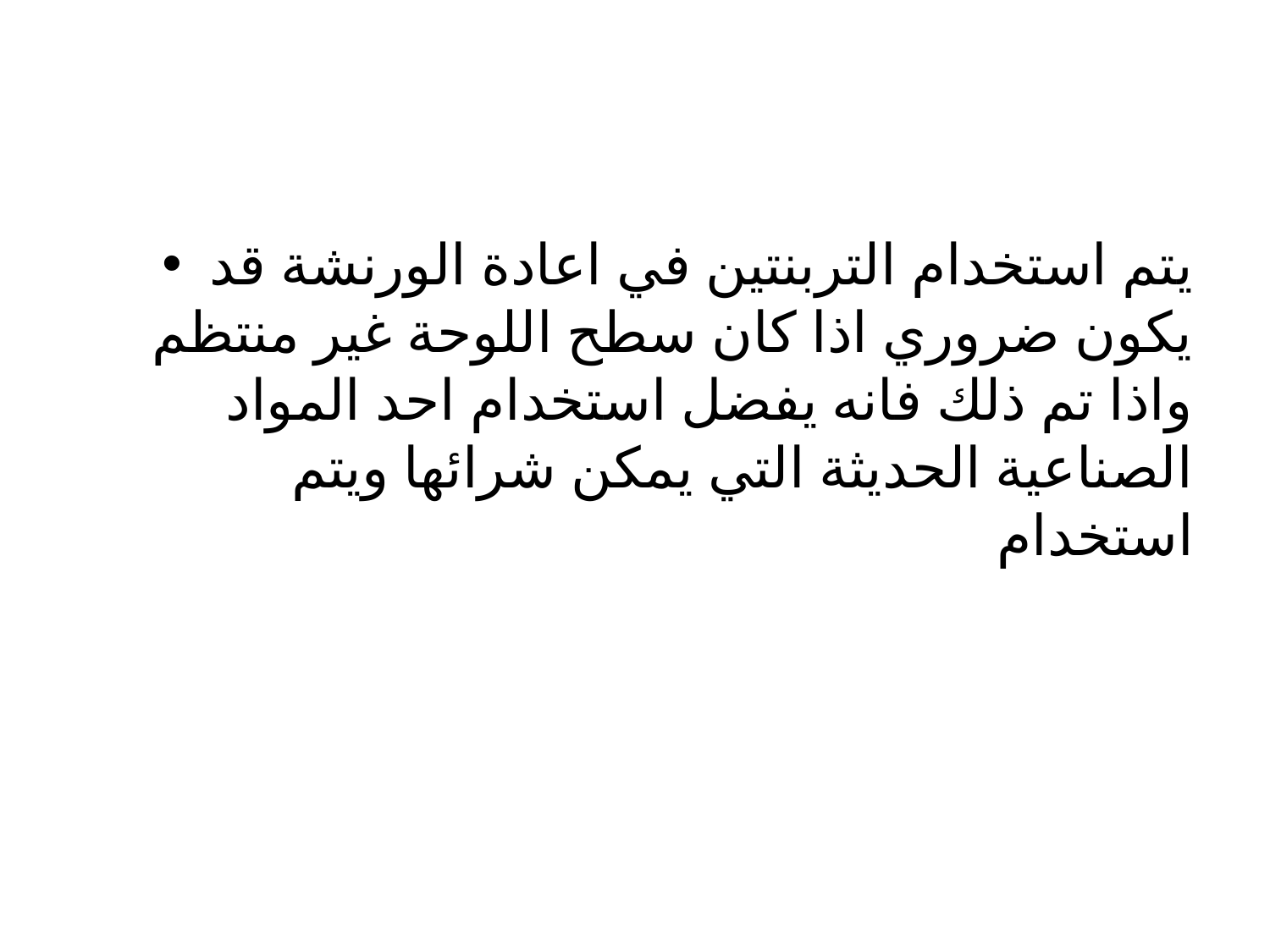

#
يتم استخدام التربنتين في اعادة الورنشة قد يكون ضروري اذا كان سطح اللوحة غير منتظم واذا تم ذلك فانه يفضل استخدام احد المواد الصناعية الحديثة التي يمكن شرائها ويتم استخدام